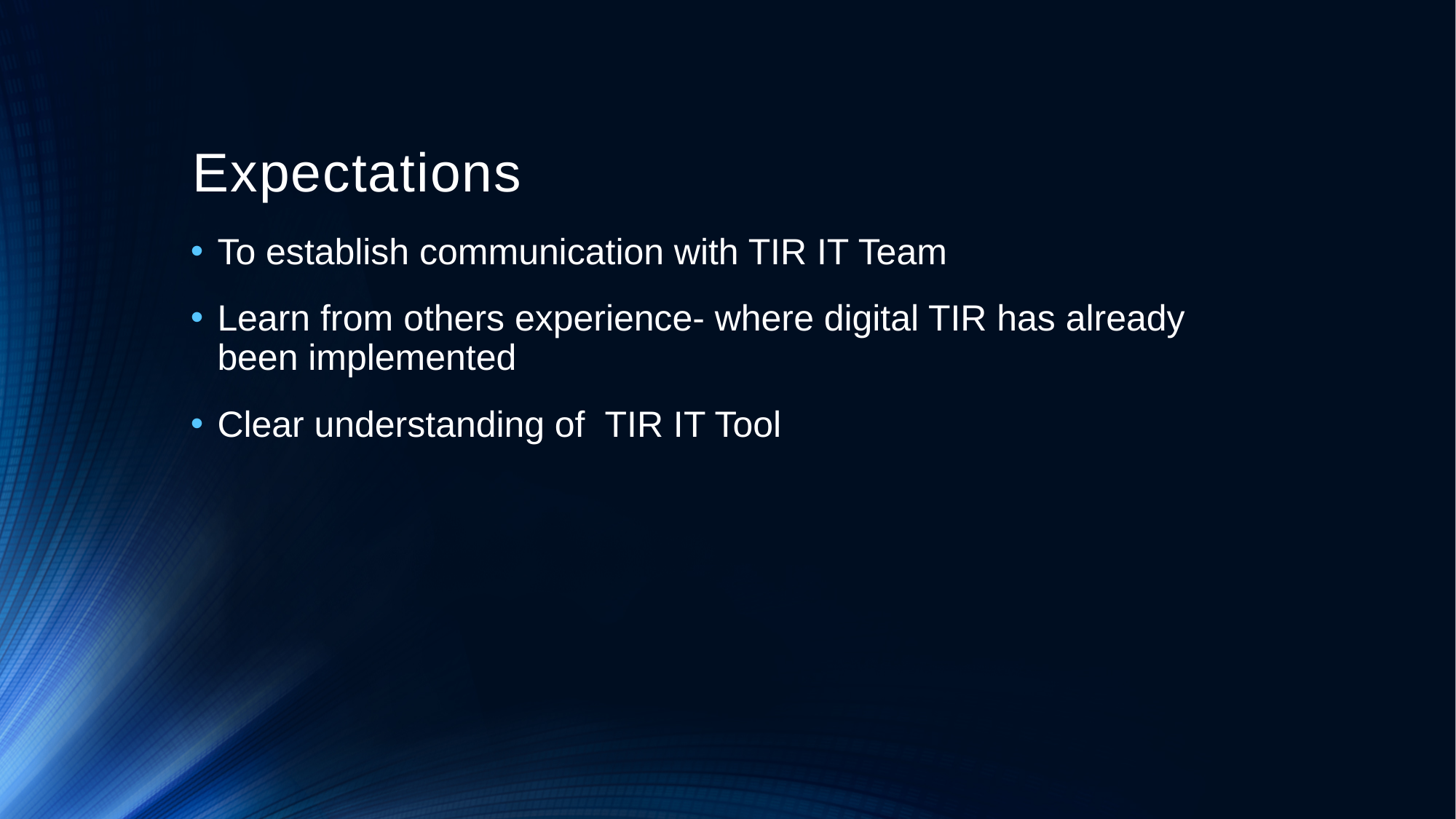

# Expectations
To establish communication with TIR IT Team
Learn from others experience- where digital TIR has already been implemented
Clear understanding of  TIR IT Tool